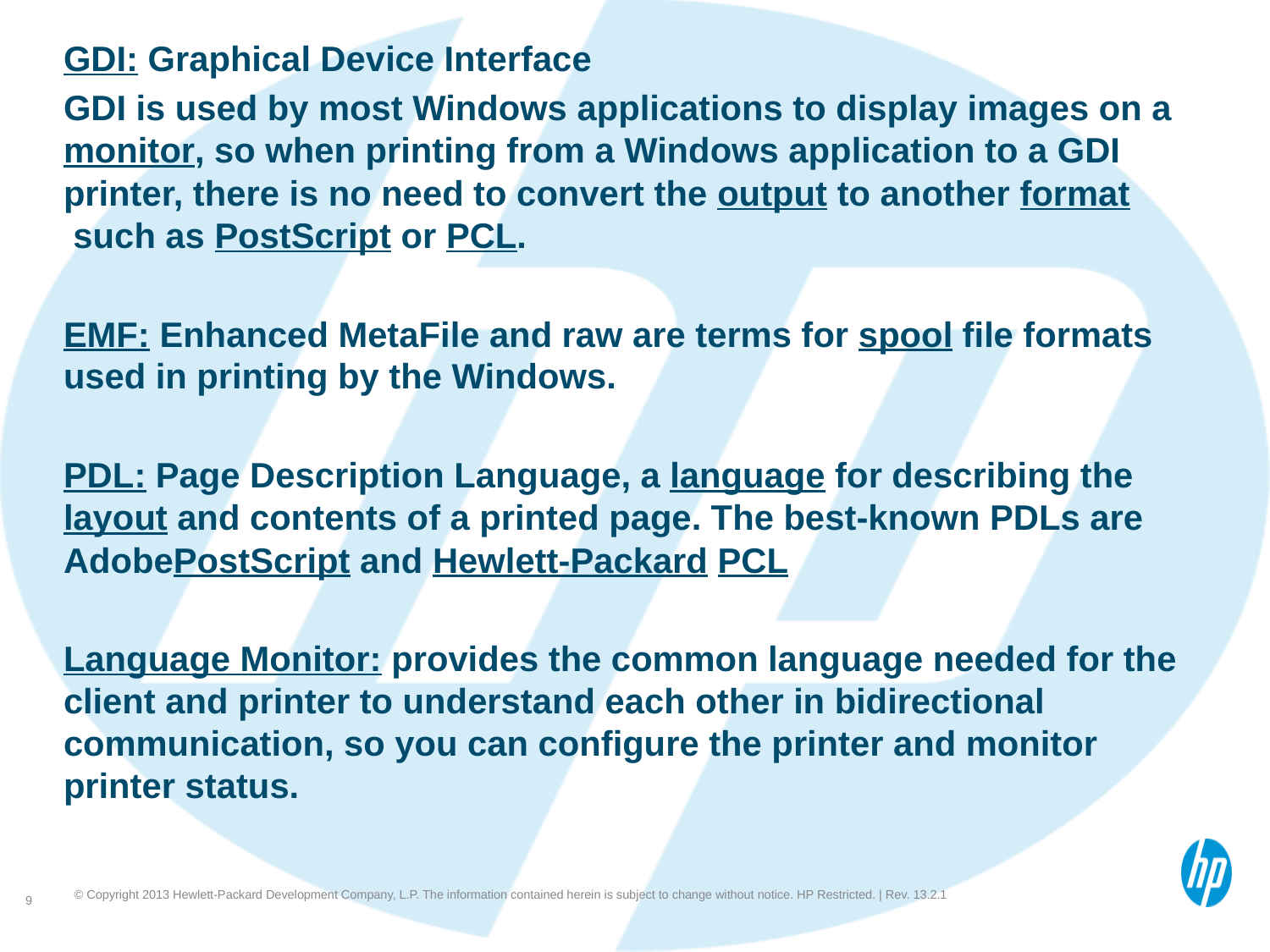

GDI: Graphical Device Interface
GDI is used by most Windows applications to display images on a monitor, so when printing from a Windows application to a GDI printer, there is no need to convert the output to another format such as PostScript or PCL.

EMF: Enhanced MetaFile and raw are terms for spool file formats used in printing by the Windows.

PDL: Page Description Language, a language for describing the layout and contents of a printed page. The best-known PDLs are AdobePostScript and Hewlett-Packard PCL

Language Monitor: provides the common language needed for the client and printer to understand each other in bidirectional communication, so you can configure the printer and monitor printer status.